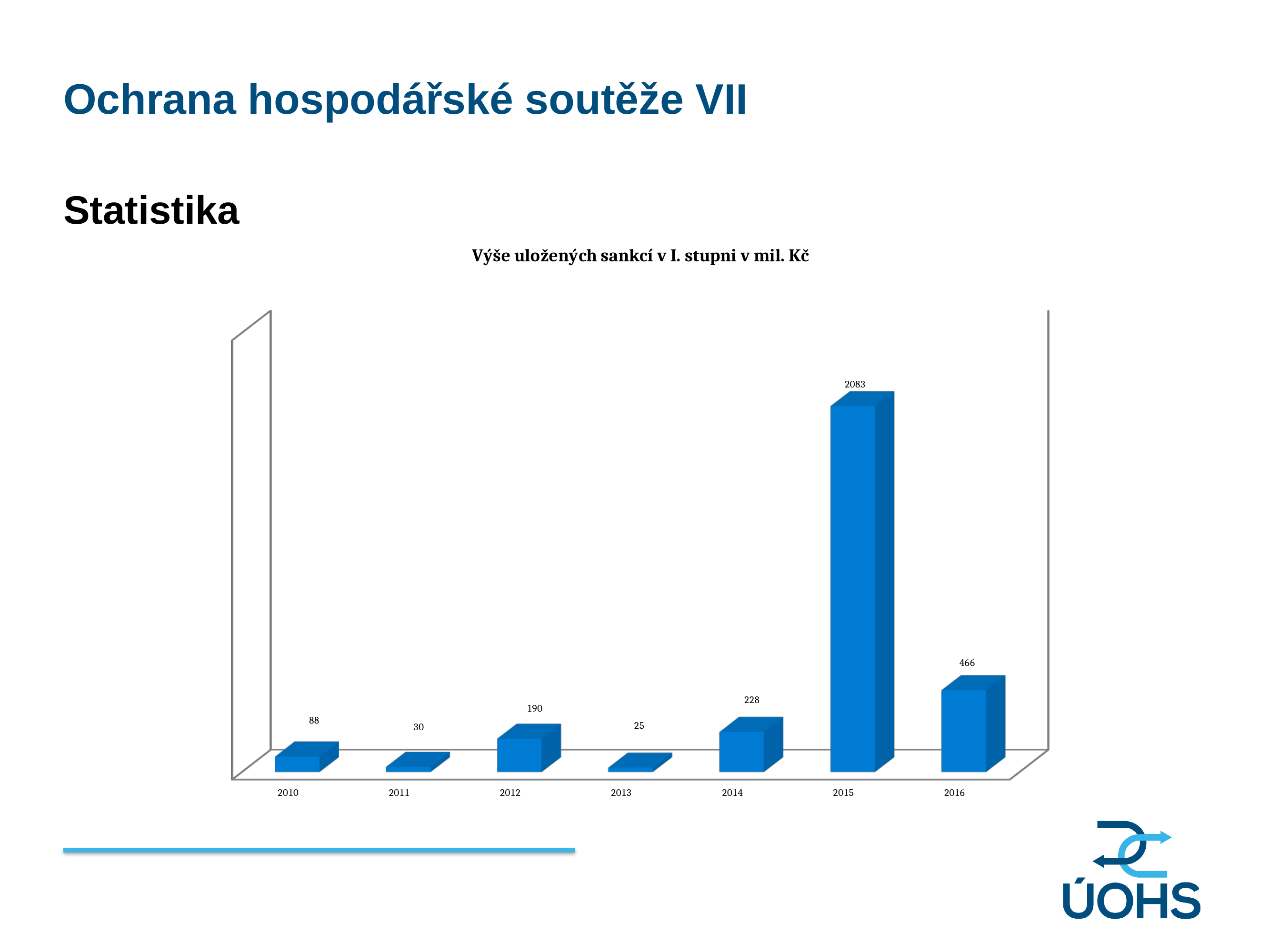

Ochrana hospodářské soutěže VII
Statistika

[unsupported chart]